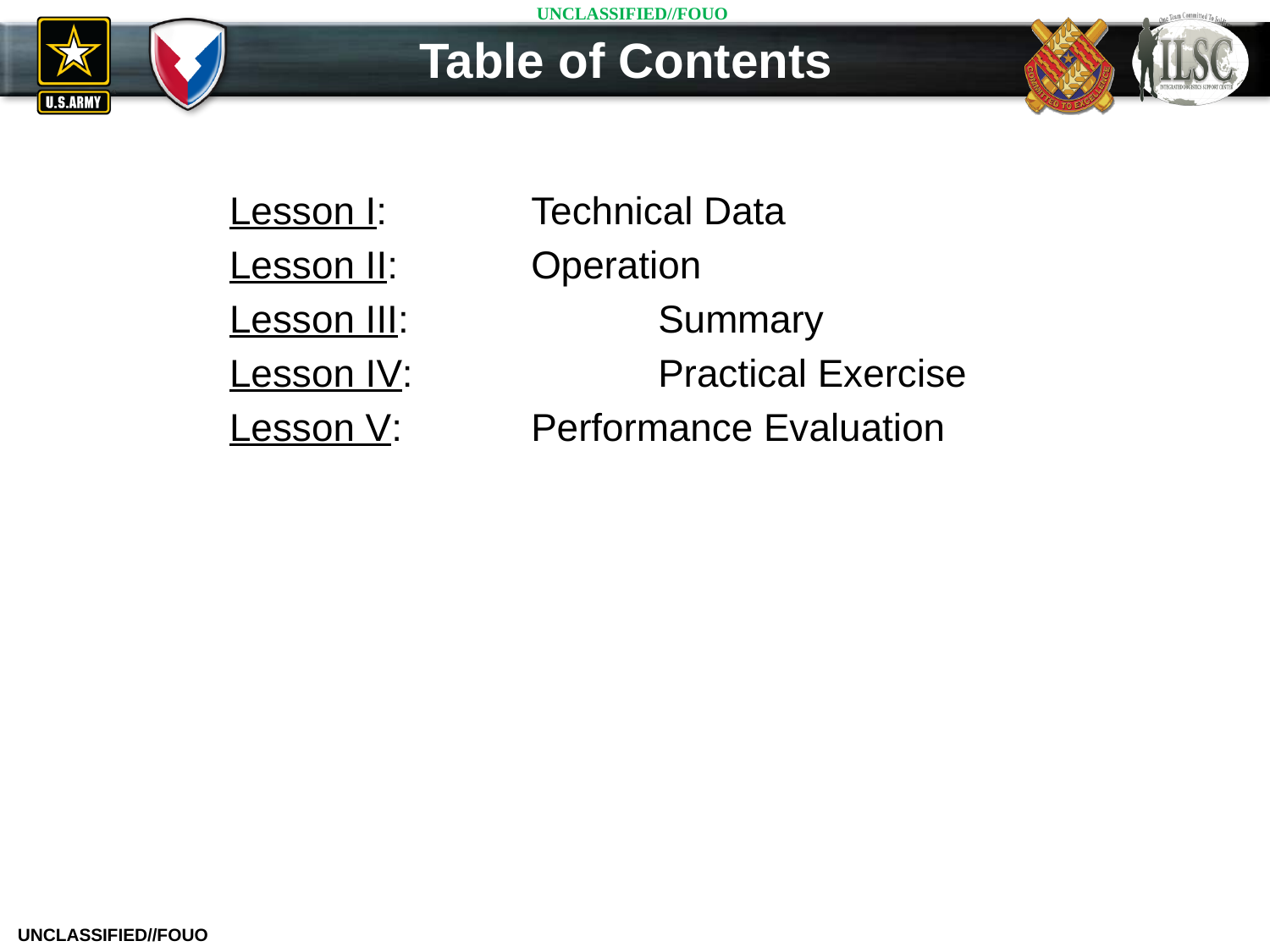

Table of Contents
Lesson I:		Technical Data
Lesson II:		Operation
Lesson III: 		Summary
Lesson IV: 		Practical Exercise
Lesson V:		Performance Evaluation